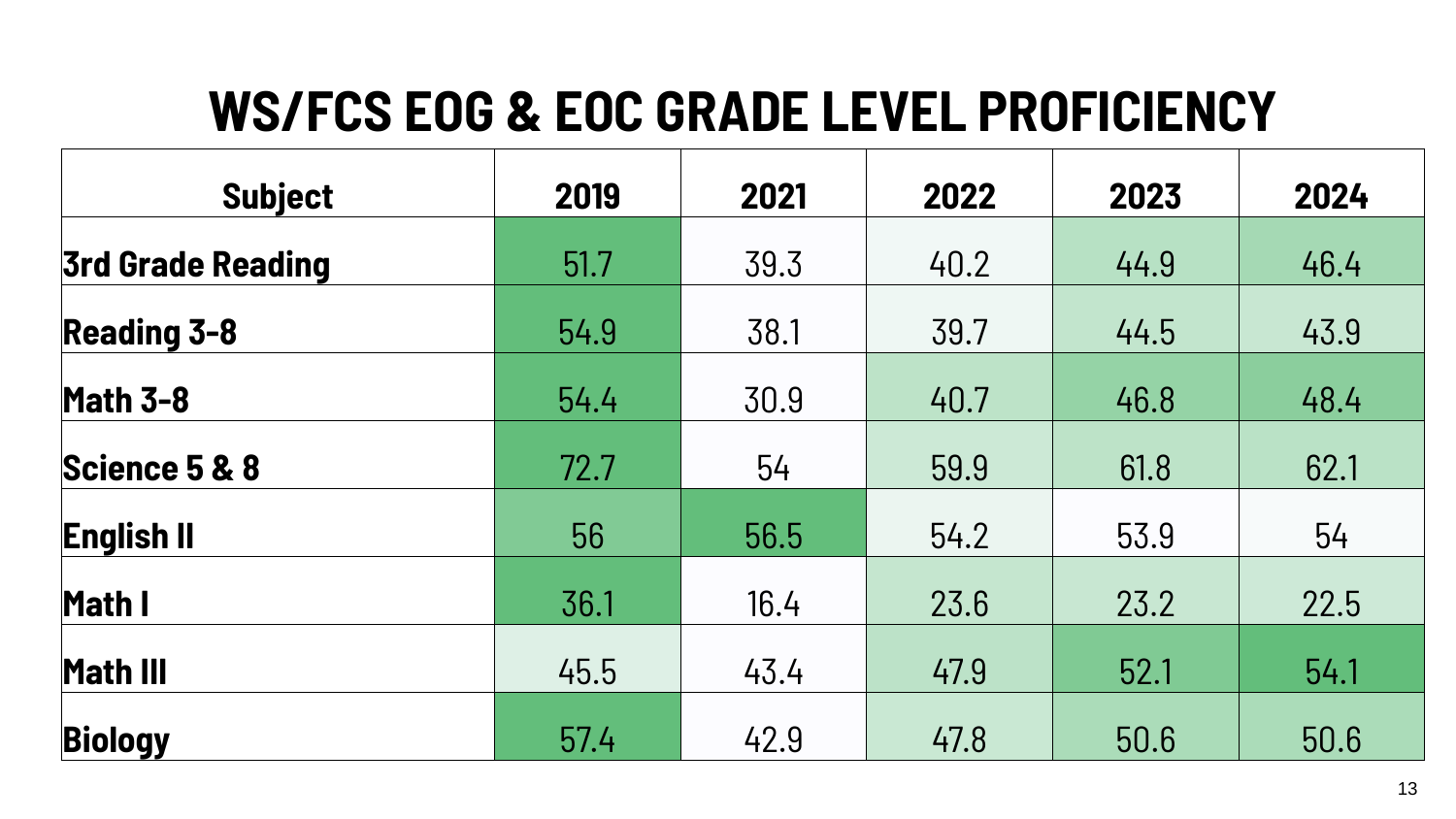

| WS/FCS EOG & EOC GRADE LEVEL PROFICIENCY |  |  |  |  |  |
| --- | --- | --- | --- | --- | --- |
| Subject | 2019 | 2021 | 2022 | 2023 | 2024 |
| 3rd Grade Reading | 51.7 | 39.3 | 40.2 | 44.9 | 46.4 |
| Reading 3-8 | 54.9 | 38.1 | 39.7 | 44.5 | 43.9 |
| Math 3-8 | 54.4 | 30.9 | 40.7 | 46.8 | 48.4 |
| Science 5 & 8 | 72.7 | 54 | 59.9 | 61.8 | 62.1 |
| English II | 56 | 56.5 | 54.2 | 53.9 | 54 |
| Math I | 36.1 | 16.4 | 23.6 | 23.2 | 22.5 |
| Math III | 45.5 | 43.4 | 47.9 | 52.1 | 54.1 |
| Biology | 57.4 | 42.9 | 47.8 | 50.6 | 50.6 |
13